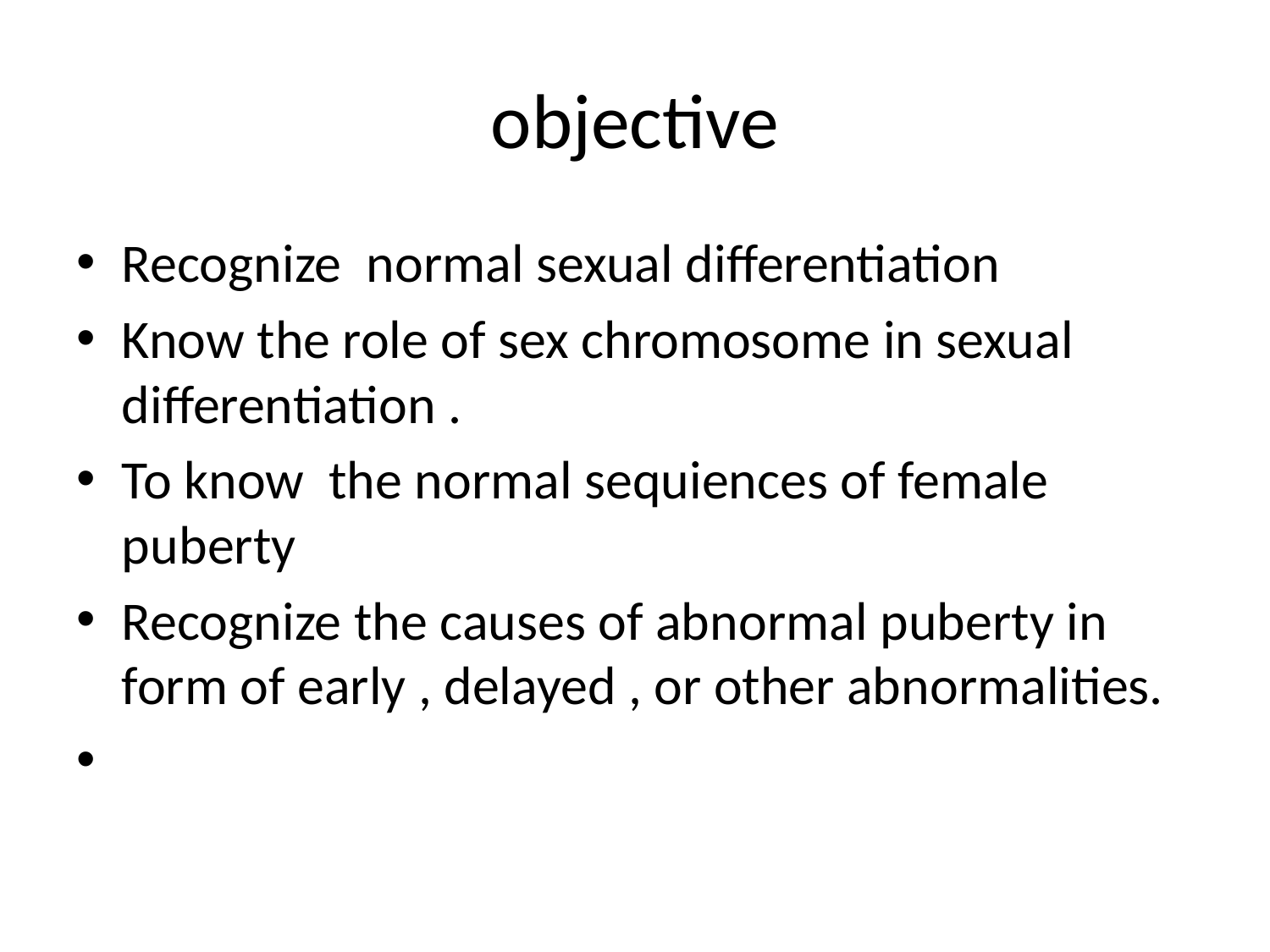

# objective
Recognize  normal sexual differentiation
Know the role of sex chromosome in sexual differentiation .
To know  the normal sequiences of female puberty
Recognize the causes of abnormal puberty in form of early , delayed , or other abnormalities.